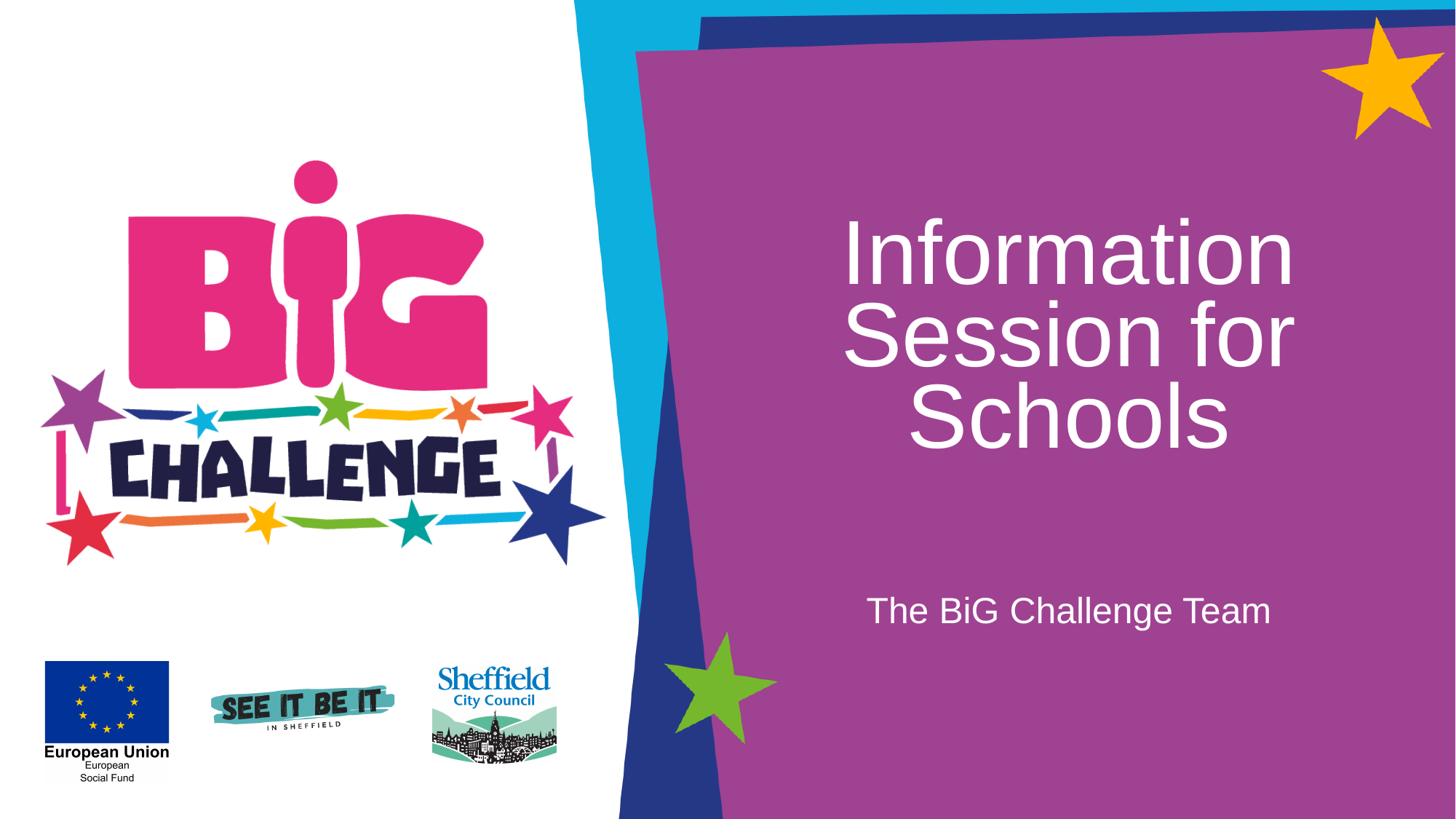

# Information Session for Schools
The BiG Challenge Team